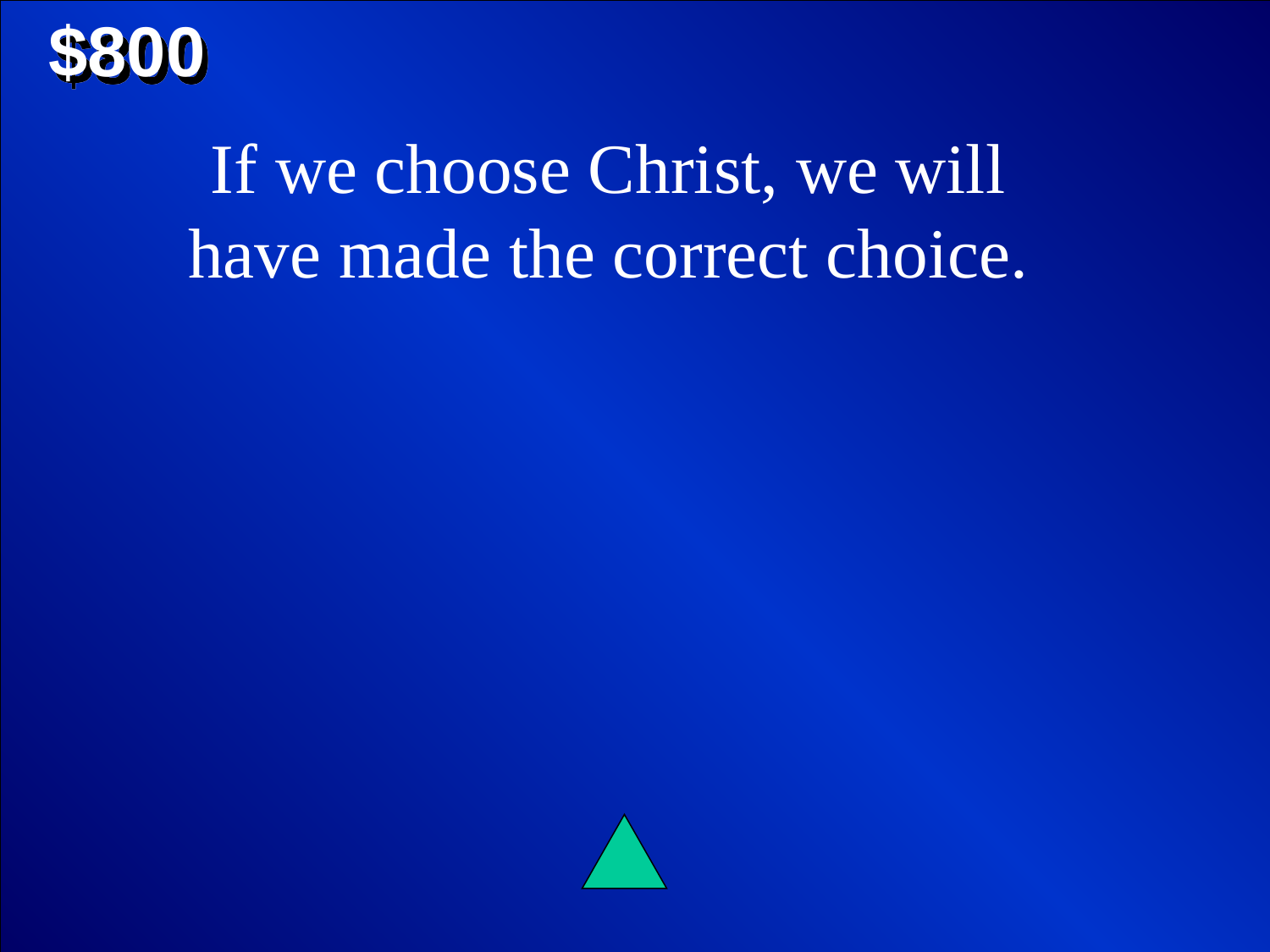

$800
If we choose Christ, we will have made the correct choice.